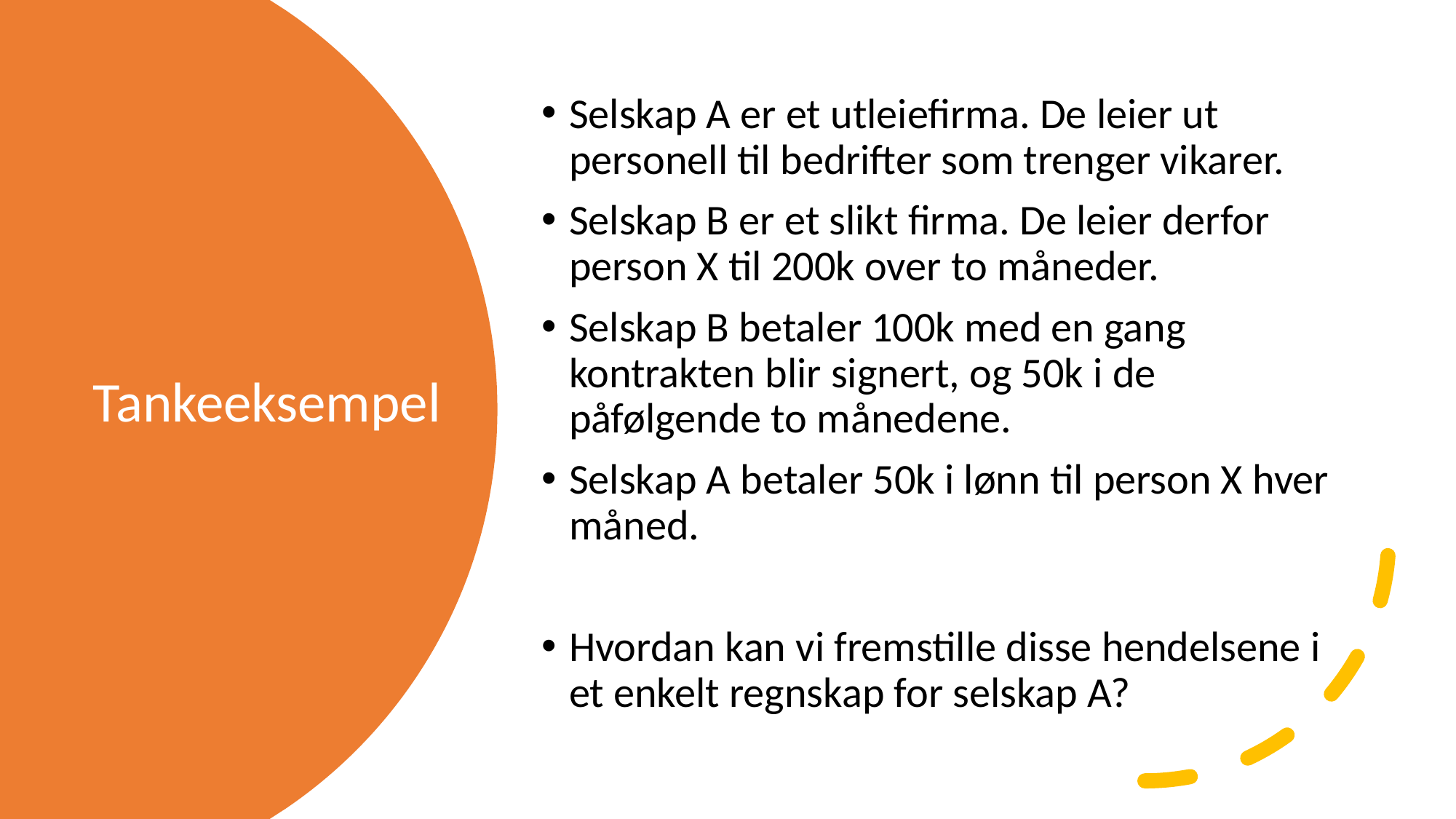

Selskap A er et utleiefirma. De leier ut personell til bedrifter som trenger vikarer.
Selskap B er et slikt firma. De leier derfor person X til 200k over to måneder.
Selskap B betaler 100k med en gang kontrakten blir signert, og 50k i de påfølgende to månedene.
Selskap A betaler 50k i lønn til person X hver måned.

Hvordan kan vi fremstille disse hendelsene i et enkelt regnskap for selskap A?
# Tankeeksempel